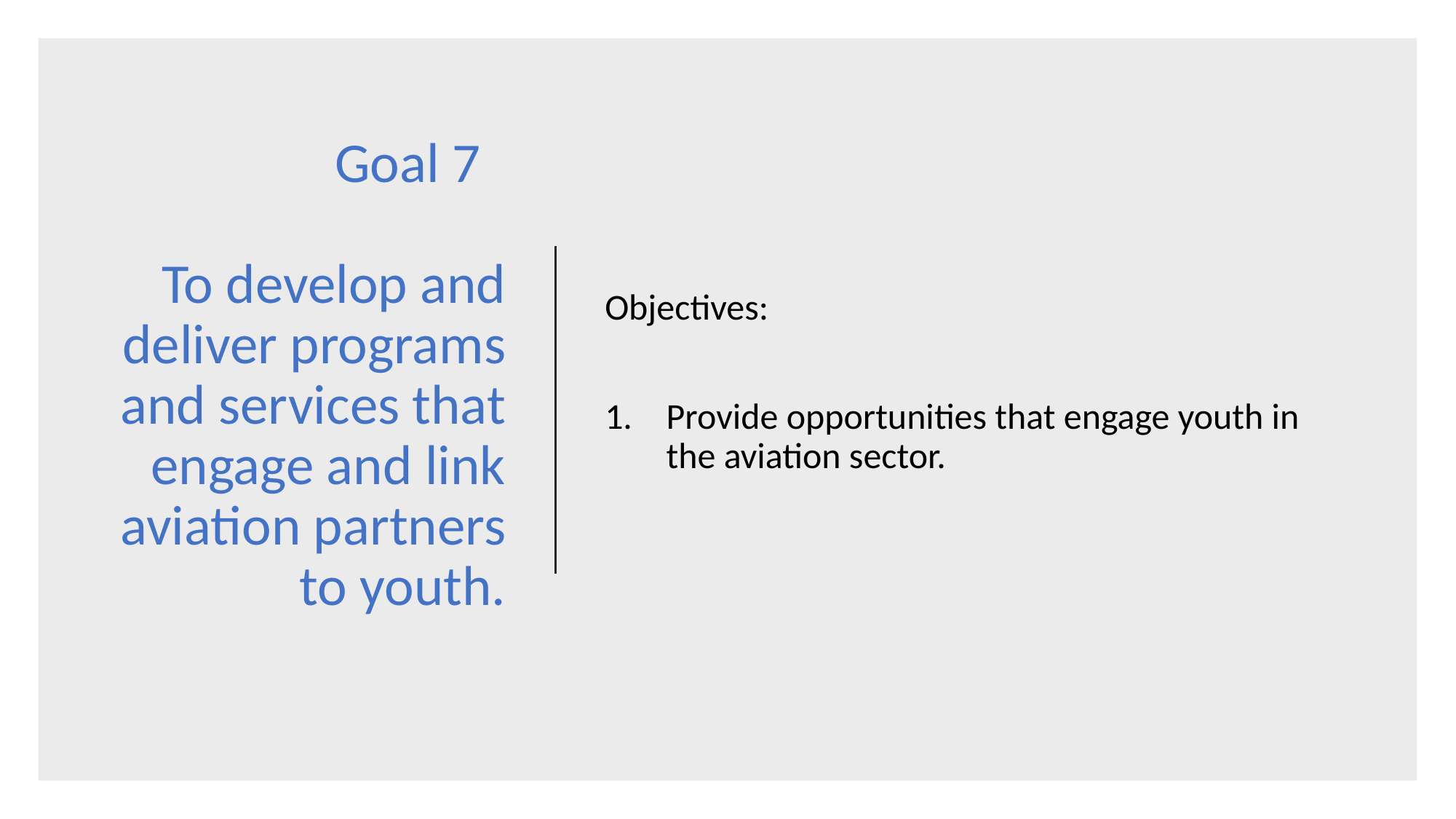

# Goal 7 To develop and deliver programs and services that engage and link aviation partners to youth.
Objectives:

Provide opportunities that engage youth in the aviation sector.